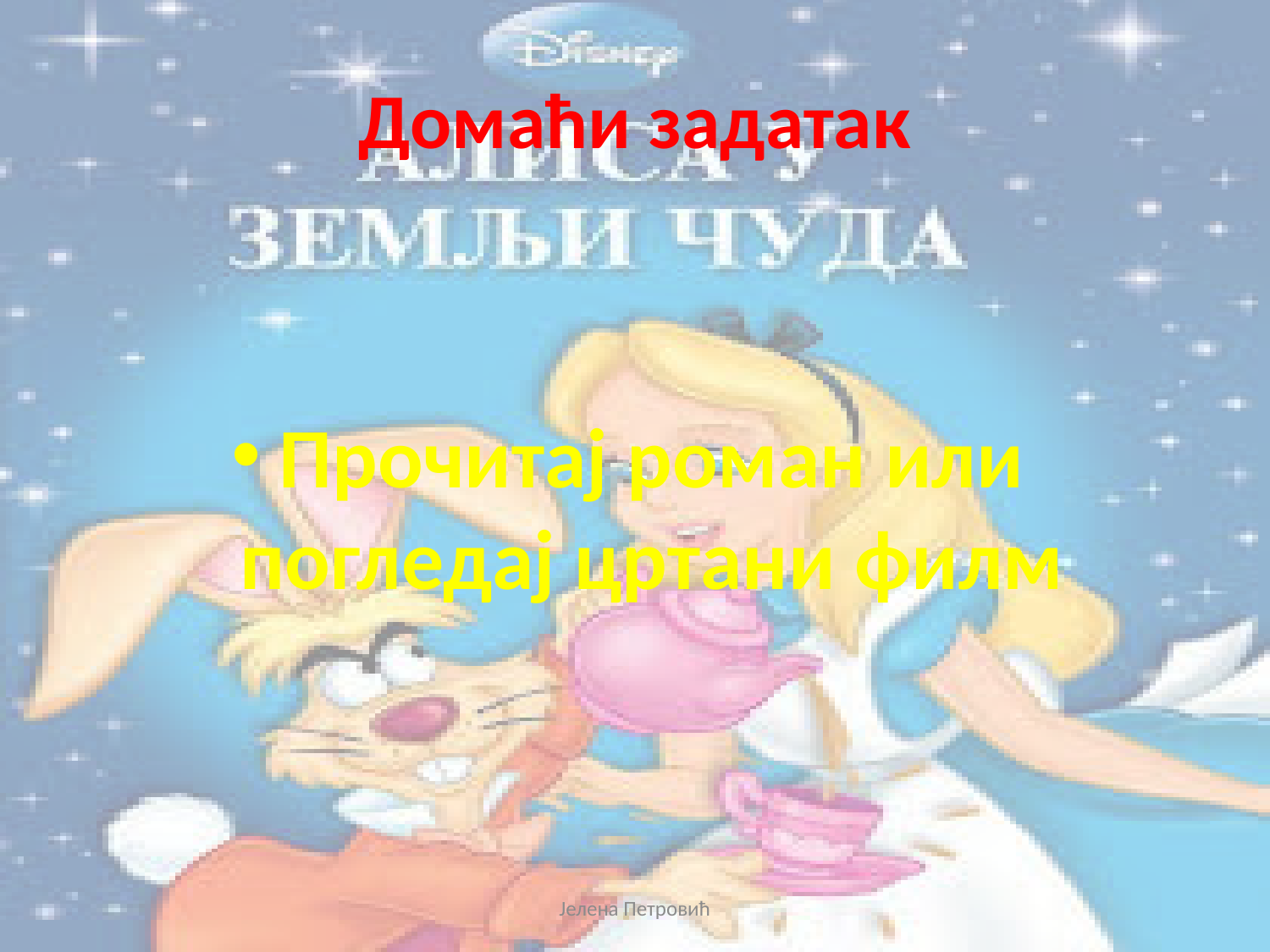

# Домаћи задатак
Прочитај роман или погледај цртани филм
Јелена Петровић